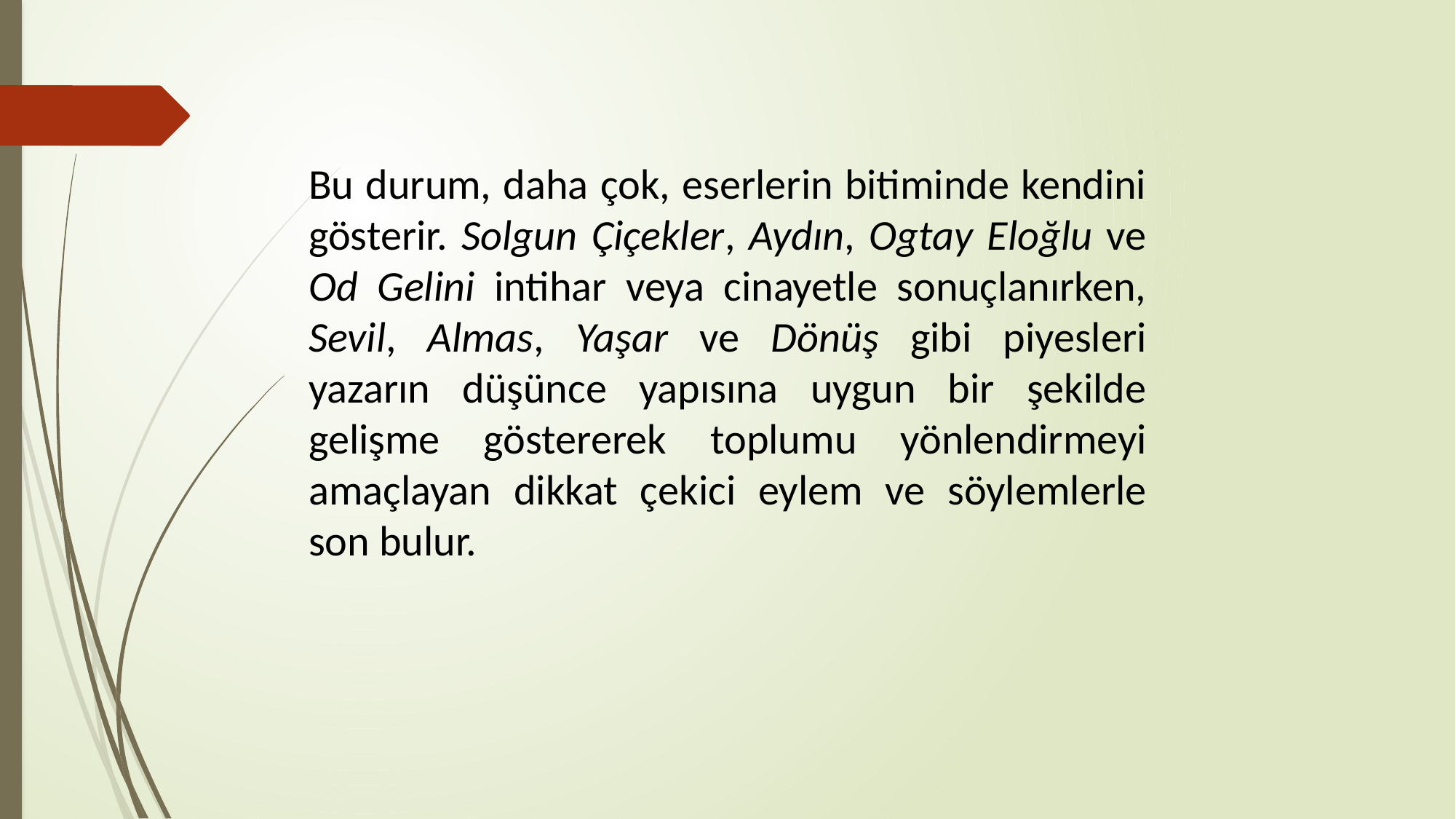

Bu durum, daha çok, eserlerin bitiminde kendini gösterir. Solgun Çiçekler, Aydın, Ogtay Eloğlu ve Od Gelini intihar veya cinayetle sonuçlanırken, Sevil, Almas, Yaşar ve Dönüş gibi piyesleri yazarın düşünce yapısına uygun bir şekilde gelişme göstererek toplumu yönlendirmeyi amaçlayan dikkat çekici eylem ve söylemlerle son bulur.